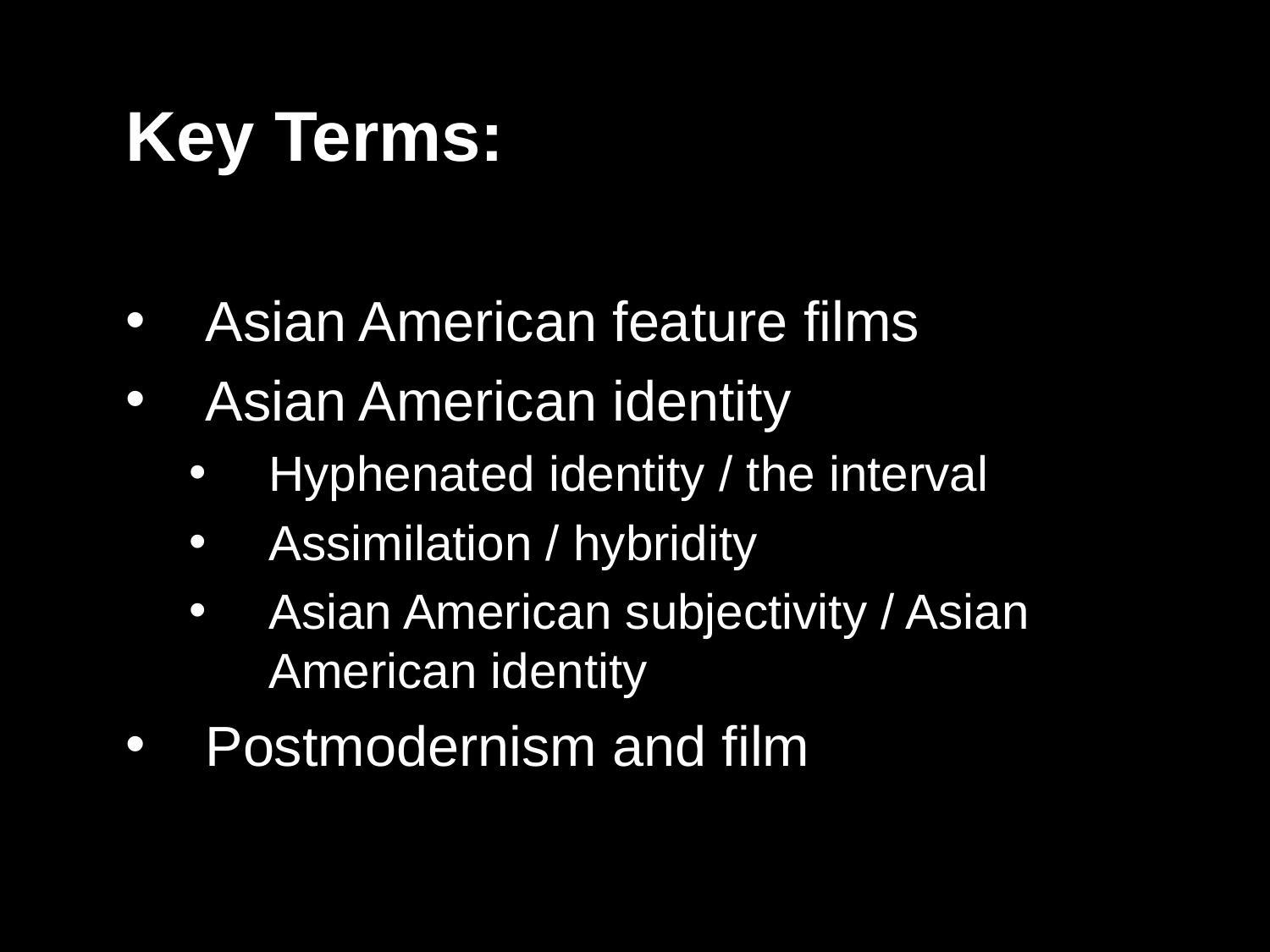

Key Terms:

Asian American feature films
Asian American identity
Hyphenated identity / the interval
Assimilation / hybridity
Asian American subjectivity / Asian American identity
Postmodernism and film